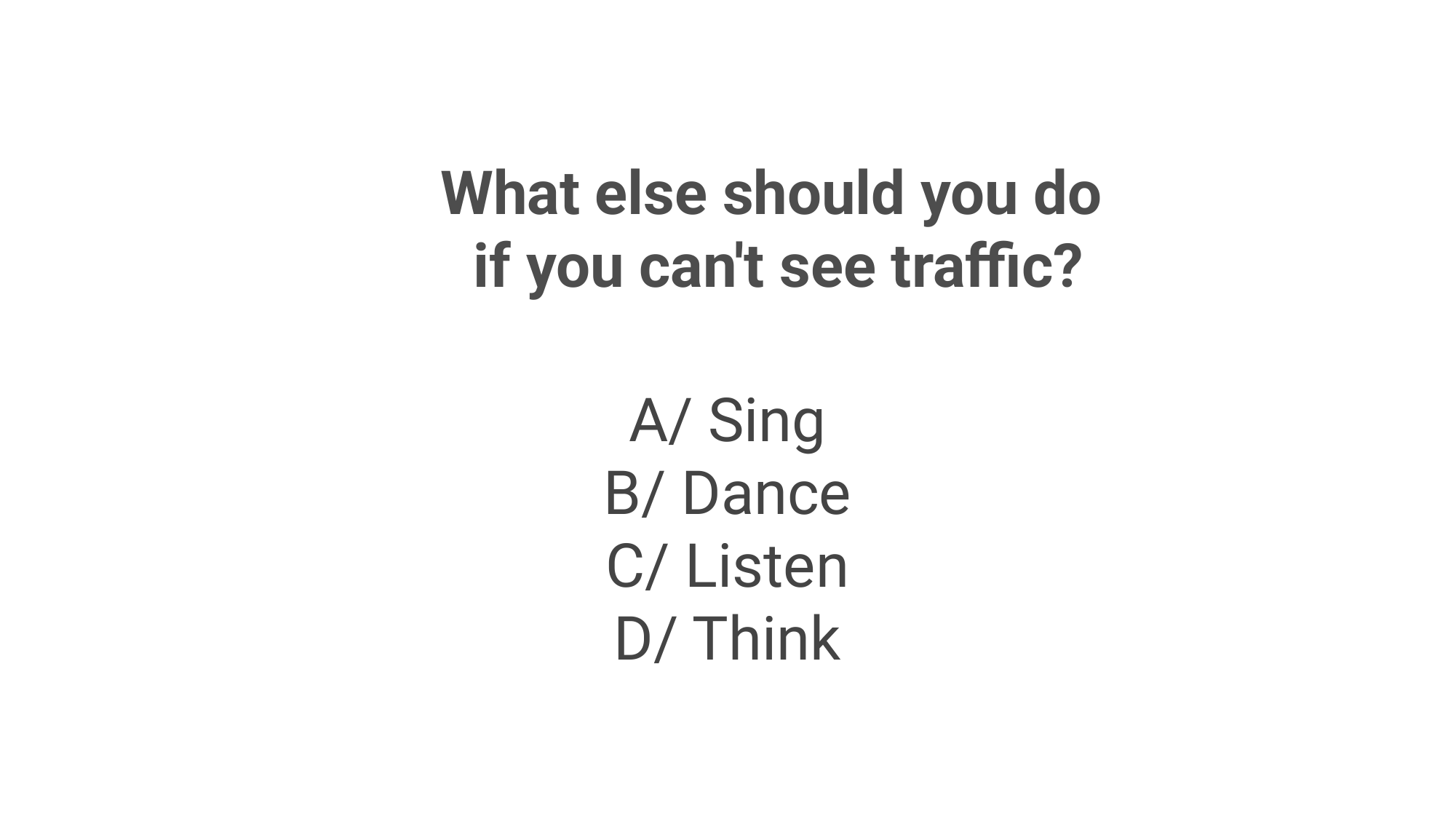

# What else should you do if you can't see traffic?

A/ Sing
B/ Dance
C/ Listen
D/ Think